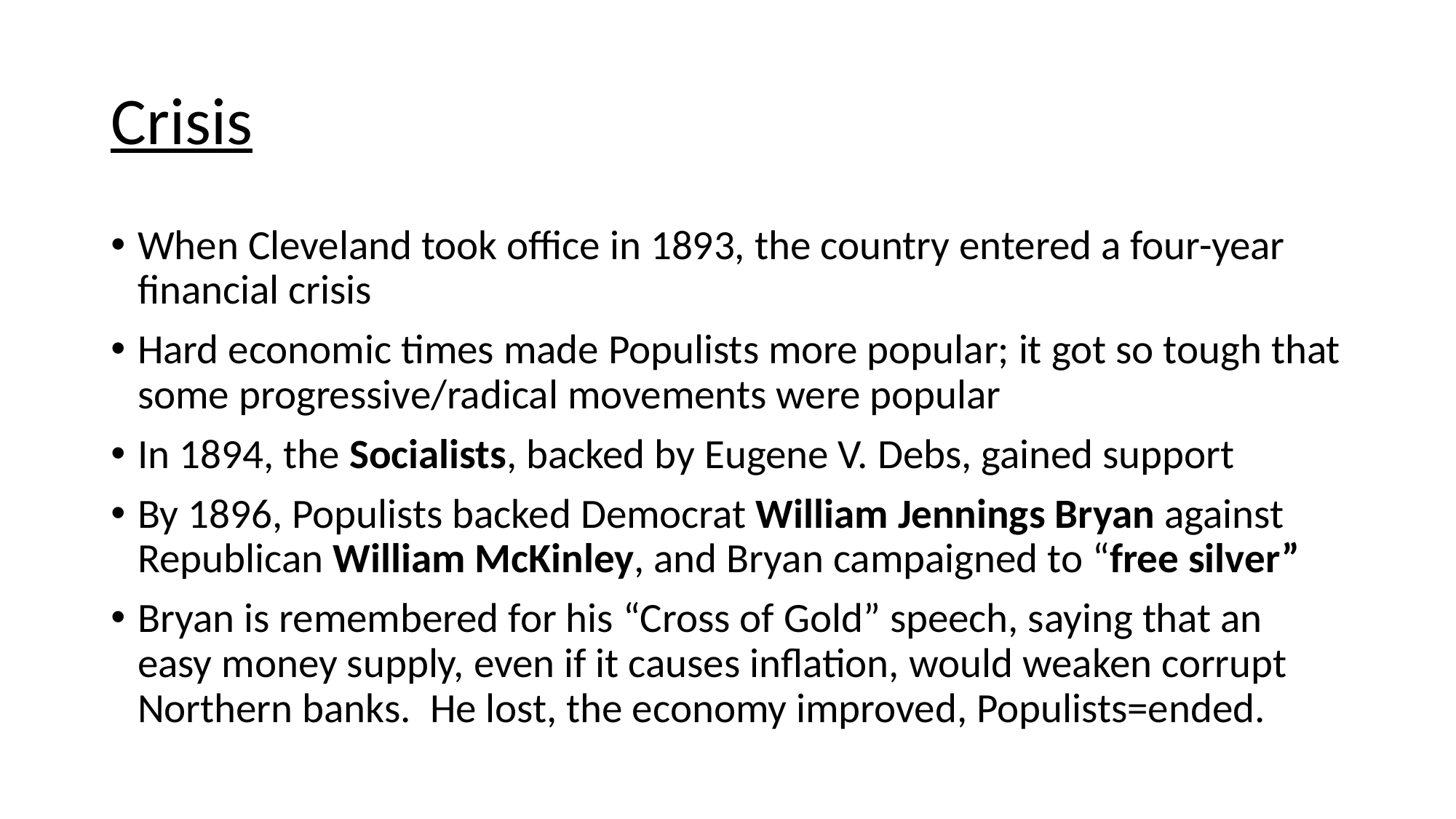

# Crisis
When Cleveland took office in 1893, the country entered a four-year financial crisis
Hard economic times made Populists more popular; it got so tough that some progressive/radical movements were popular
In 1894, the Socialists, backed by Eugene V. Debs, gained support
By 1896, Populists backed Democrat William Jennings Bryan against Republican William McKinley, and Bryan campaigned to “free silver”
Bryan is remembered for his “Cross of Gold” speech, saying that an easy money supply, even if it causes inflation, would weaken corrupt Northern banks.  He lost, the economy improved, Populists=ended.